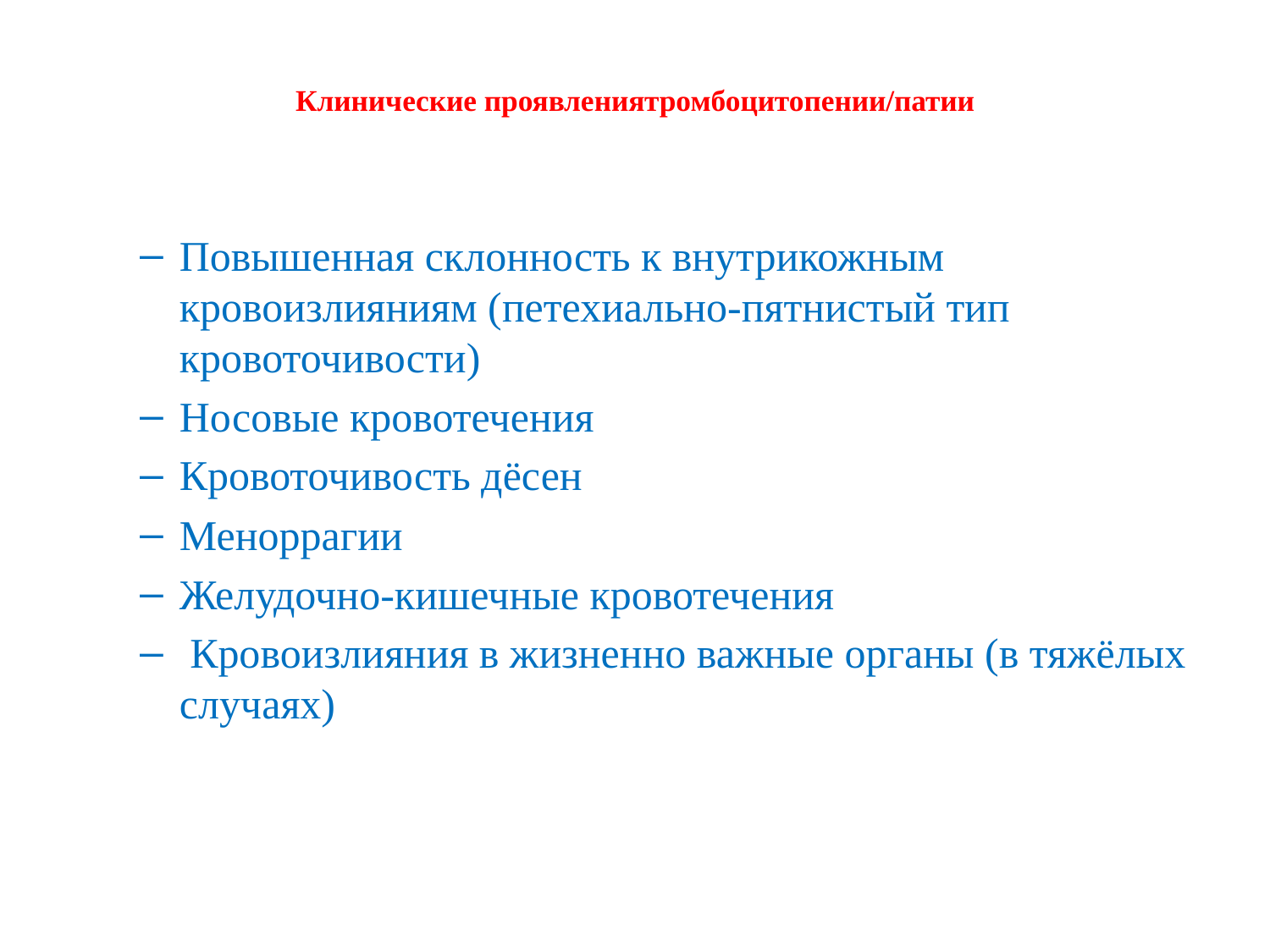

# Клинические проявлениятромбоцитопении/патии
Повышенная склонность к внутрикожным кровоизлияниям (петехиально-пятнистый тип кровоточивости)
Носовые кровотечения
Кровоточивость дёсен
Меноррагии
Желудочно-кишечные кровотечения
 Кровоизлияния в жизненно важные органы (в тяжёлых случаях)